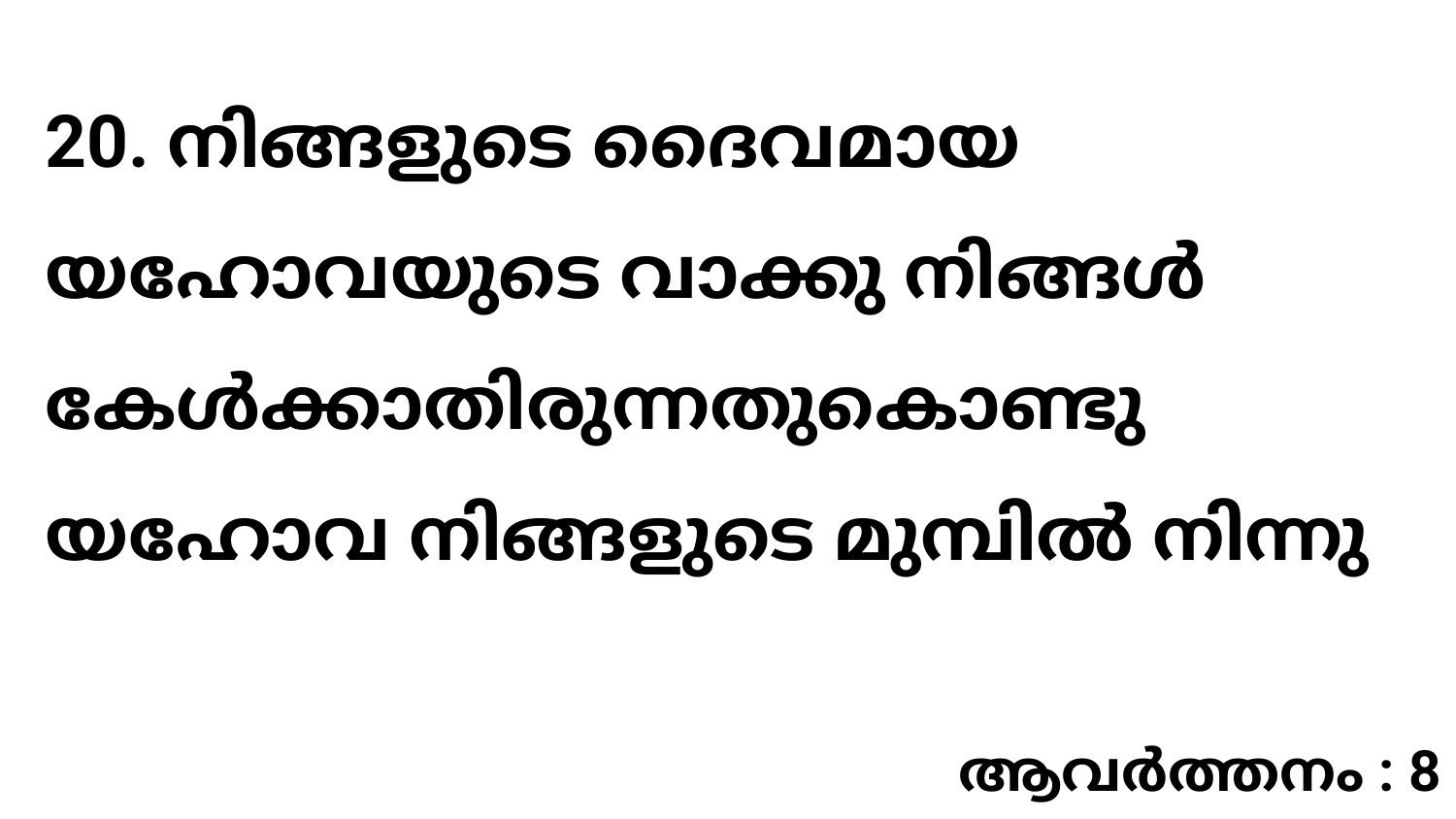

20. നിങ്ങളുടെ ദൈവമായ യഹോവയുടെ വാക്കു നിങ്ങൾ കേൾക്കാതിരുന്നതുകൊണ്ടു യഹോവ നിങ്ങളുടെ മുമ്പിൽ നിന്നു
ആവർത്തനം : 8